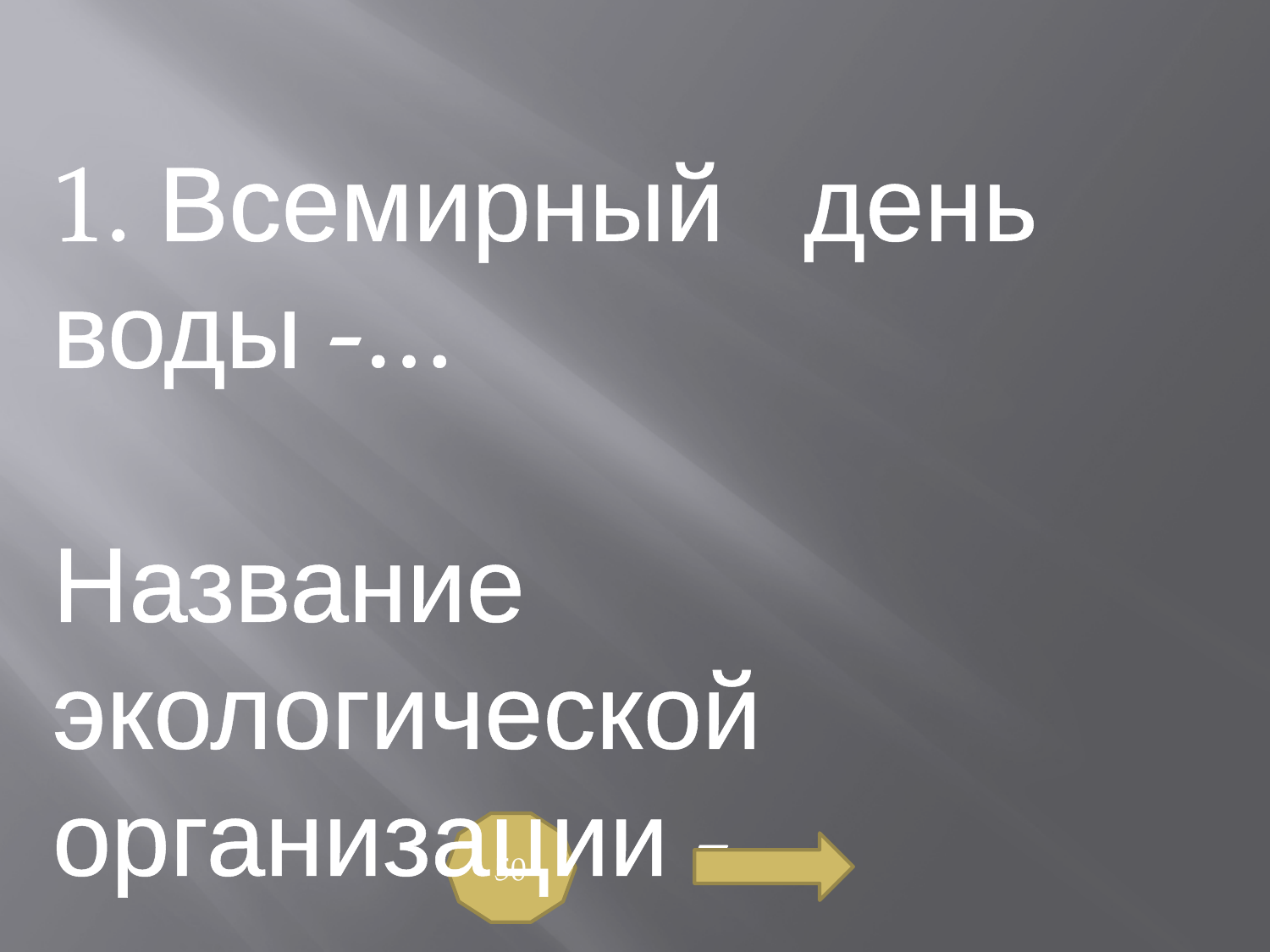

1. Всемирный   день воды -…

Название экологической организации -…
50